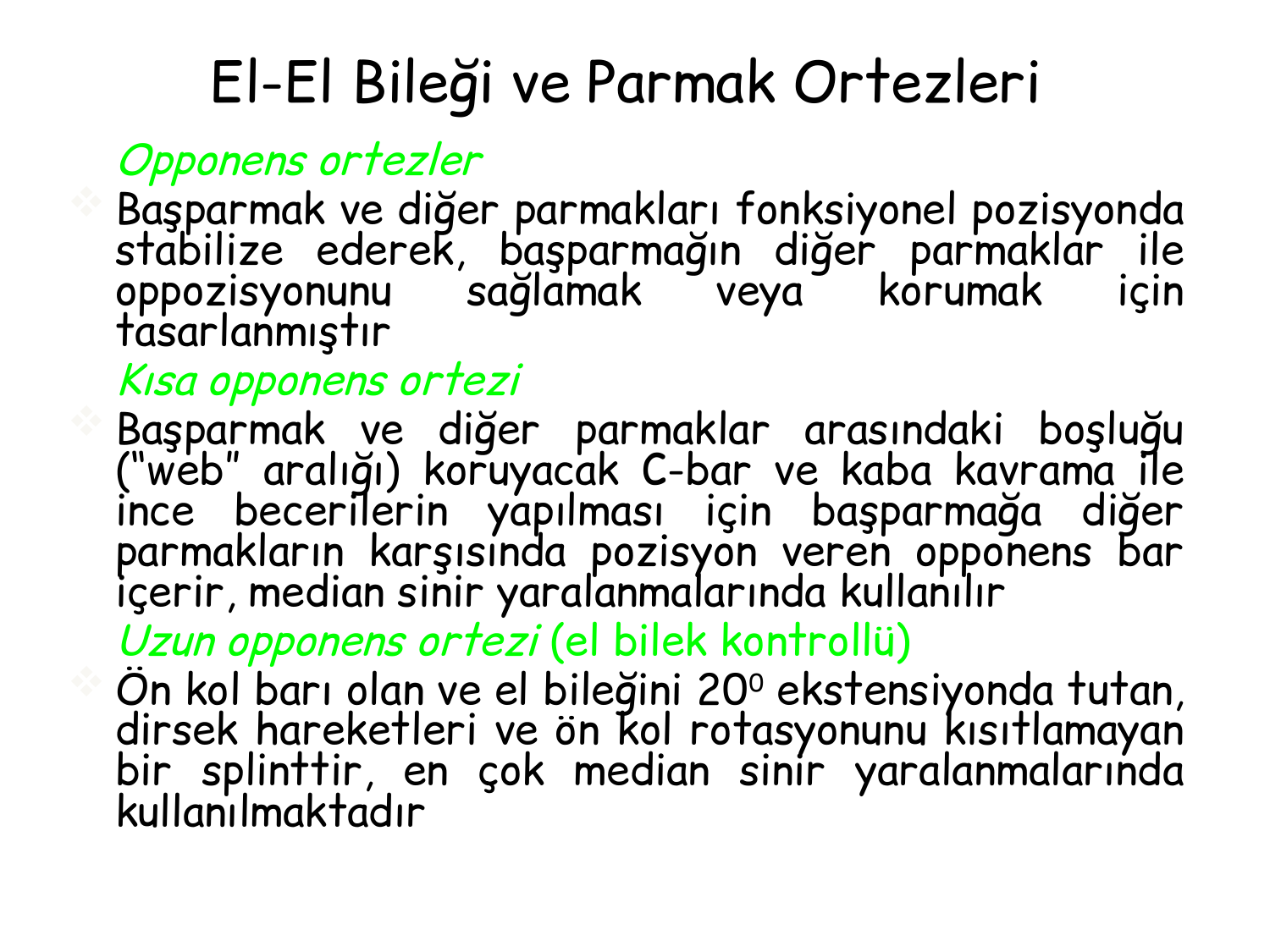

# El-El Bileği ve Parmak Ortezleri
	Opponens ortezler
Başparmak ve diğer parmakları fonksiyonel pozisyonda stabilize ederek, başparmağın diğer parmaklar ile oppozisyonunu sağlamak veya korumak için tasarlanmıştır
	Kısa opponens ortezi
Başparmak ve diğer parmaklar arasındaki boşluğu (“web” aralığı) koruyacak C-bar ve kaba kavrama ile ince becerilerin yapılması için başparmağa diğer parmakların karşısında pozisyon veren opponens bar içerir, median sinir yaralanmalarında kullanılır
	Uzun opponens ortezi (el bilek kontrollü)
Ön kol barı olan ve el bileğini 200 ekstensiyonda tutan, dirsek hareketleri ve ön kol rotasyonunu kısıtlamayan bir splinttir, en çok median sinir yaralanmalarında kullanılmaktadır